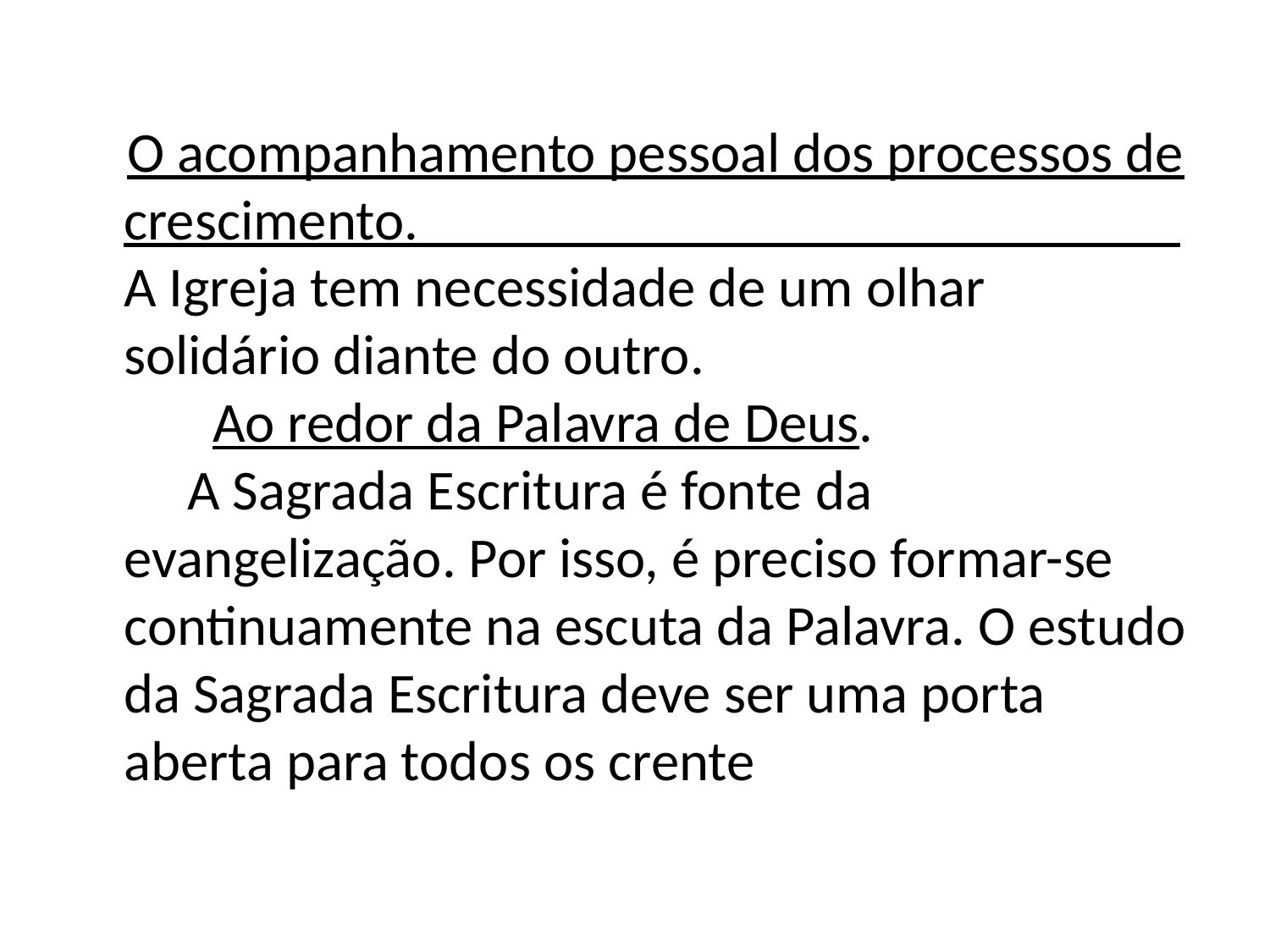

O acompanhamento pessoal dos processos de crescimento.                                                             A Igreja tem necessidade de um olhar solidário diante do outro.			                      Ao redor da Palavra de Deus.			          A Sagrada Escritura é fonte da evangelização. Por isso, é preciso formar-se continuamente na escuta da Palavra. O estudo da Sagrada Escritura deve ser uma porta aberta para todos os crente